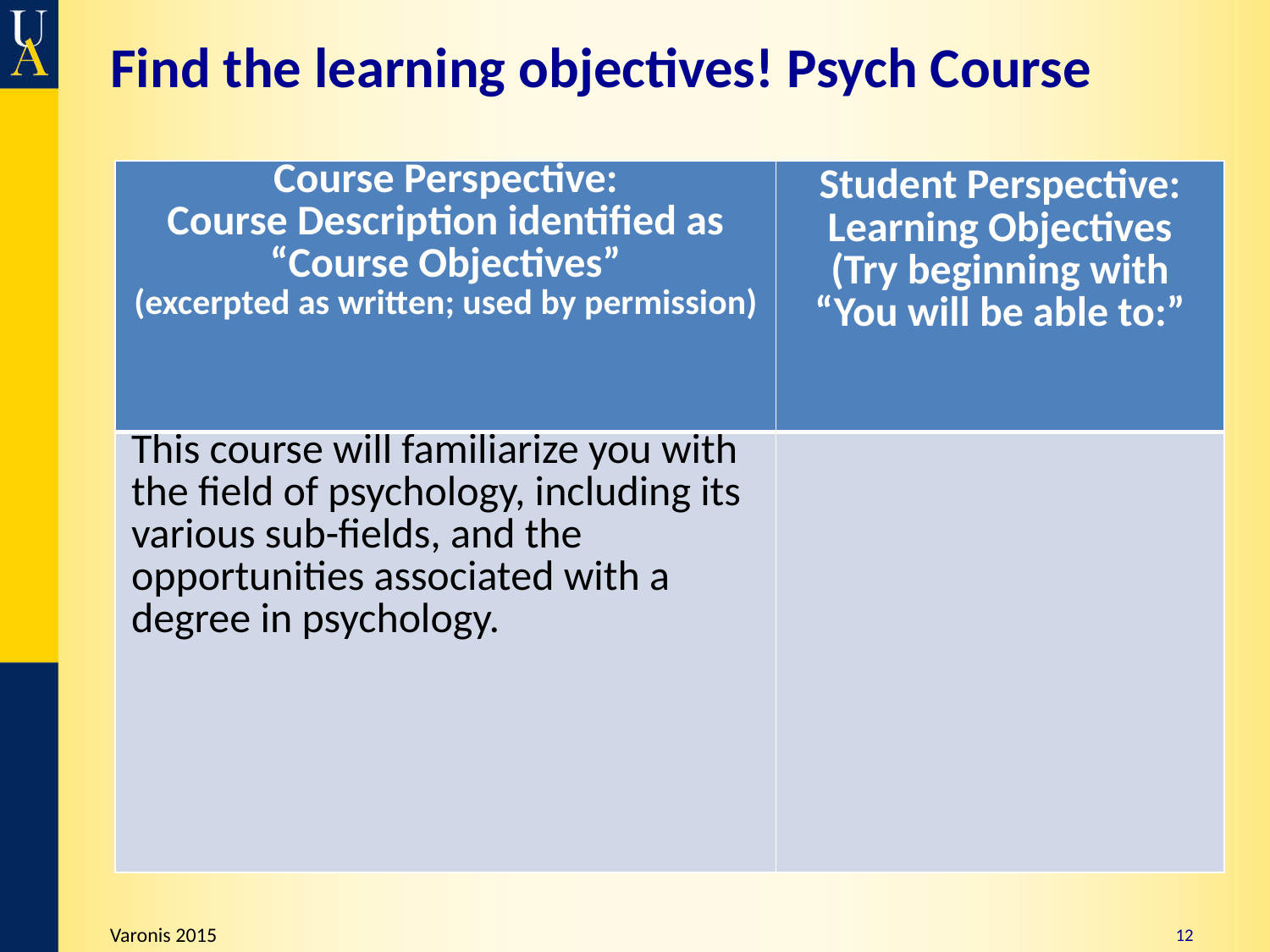

# Find the learning objectives! Psych Course
| Course Perspective: Course Description identified as “Course Objectives” (excerpted as written; used by permission) | Student Perspective: Learning Objectives (Try beginning with “You will be able to:” |
| --- | --- |
| This course will familiarize you with the field of psychology, including its various sub-fields, and the opportunities associated with a degree in psychology. |  |
12